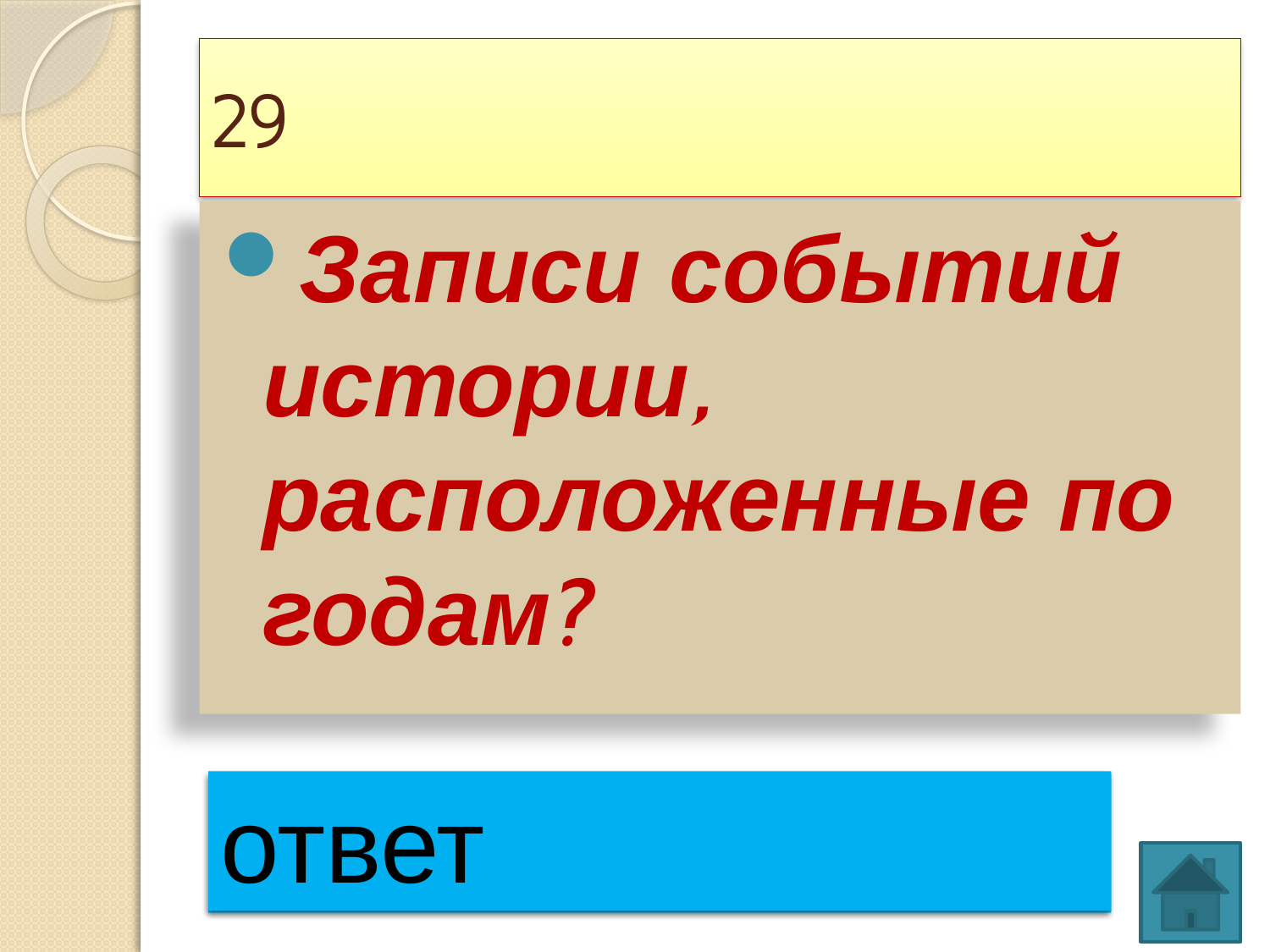

# 29
Записи событий истории, расположенные по годам?
ответ
летопись